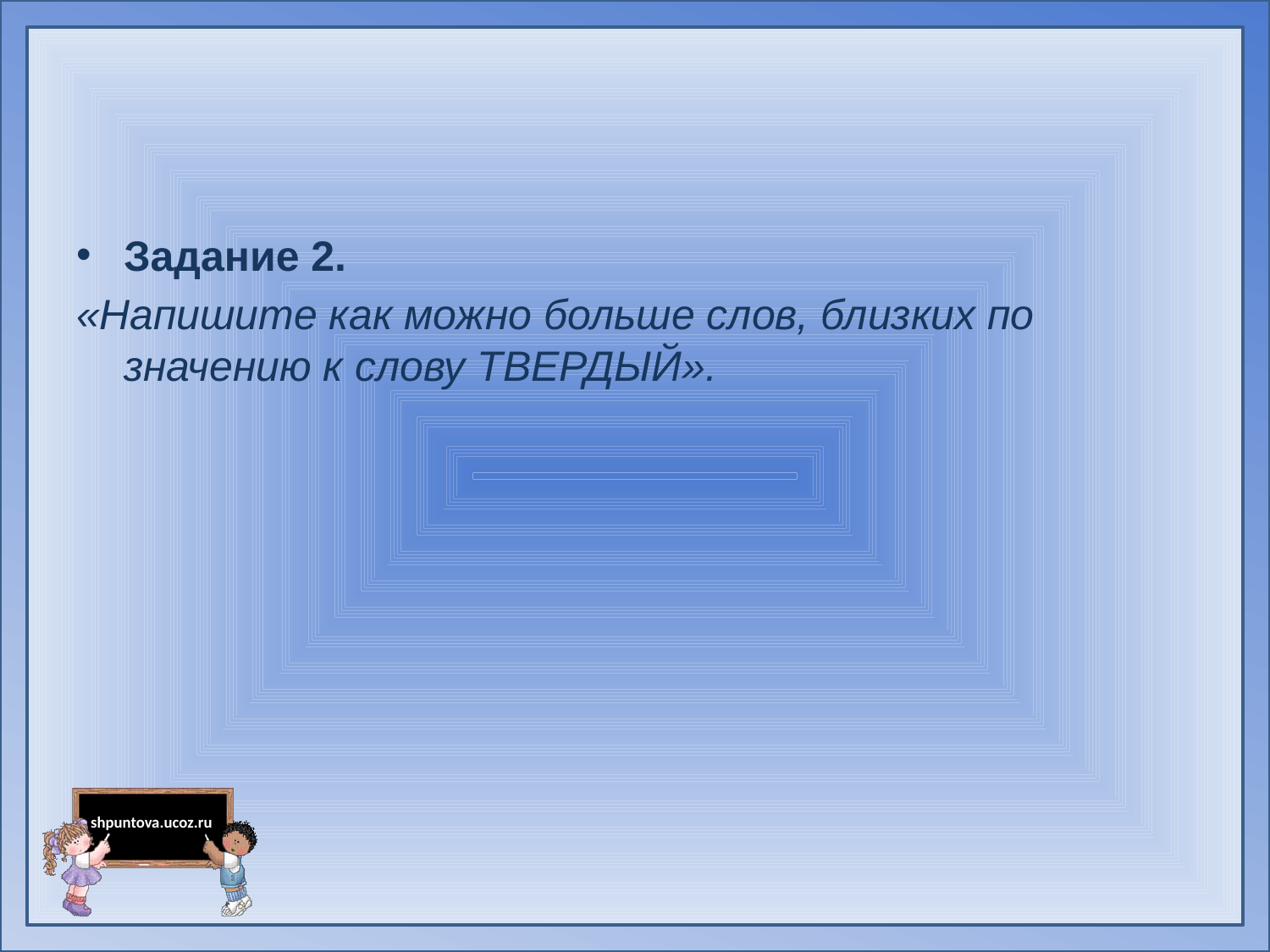

Задание 2.
«Напишите как можно больше слов, близких по значению к слову ТВЕРДЫЙ».